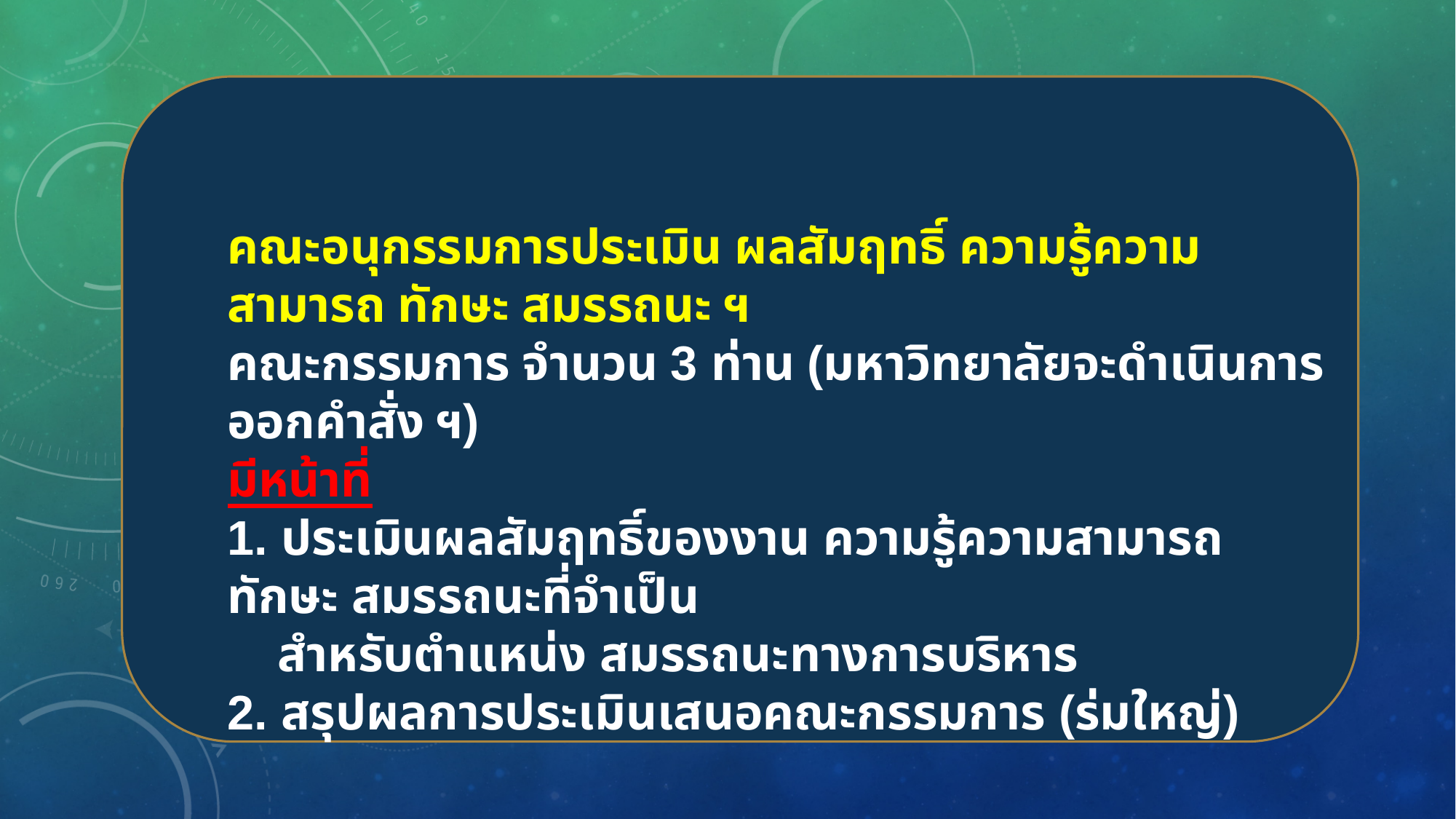

คณะอนุกรรมการประเมิน ผลสัมฤทธิ์ ความรู้ความสามารถ ทักษะ สมรรถนะ ฯ
คณะกรรมการ จำนวน 3 ท่าน (มหาวิทยาลัยจะดำเนินการออกคำสั่ง ฯ)
มีหน้าที่
1. ประเมินผลสัมฤทธิ์ของงาน ความรู้ความสามารถ ทักษะ สมรรถนะที่จำเป็น
    สำหรับตำแหน่ง สมรรถนะทางการบริหาร
2. สรุปผลการประเมินเสนอคณะกรรมการ (ร่มใหญ่)